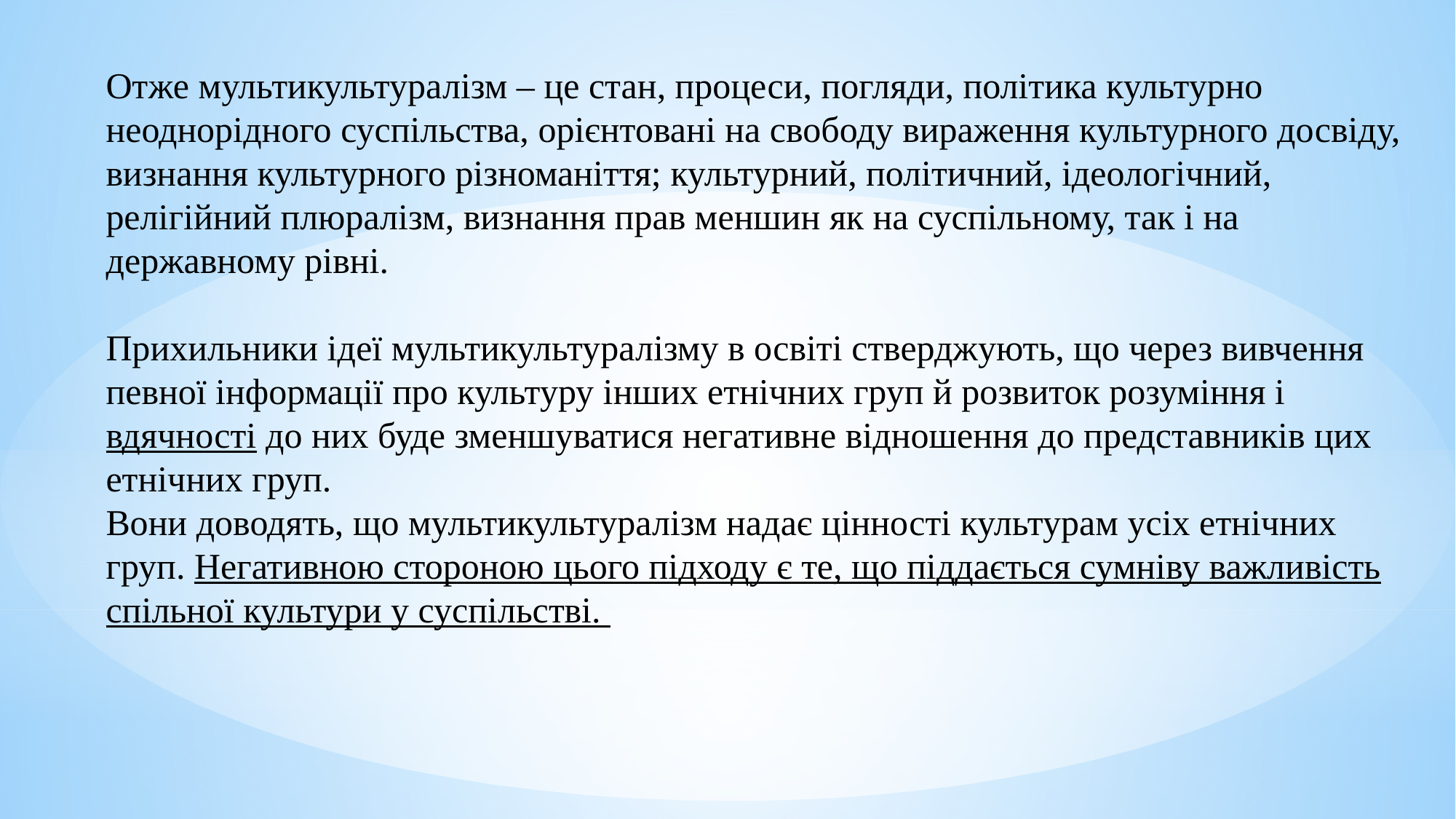

Отже мультикультуралізм – це стан, процеси, погляди, політика культурно неоднорідного суспільства, орієнтовані на свободу вираження культурного досвіду, визнання культурного різноманіття; культурний, політичний, ідеологічний, релігійний плюралізм, визнання прав меншин як на суспільному, так і на державному рівні.

Прихильники ідеї мультикультуралізму в освіті стверджують, що через вивчення певної інформації про культуру інших етнічних груп й розвиток розуміння і вдячності до них буде зменшуватися негативне відношення до представників цих етнічних груп.
Вони доводять, що мультикультуралізм надає цінності культурам усіх етнічних груп. Негативною стороною цього підходу є те, що піддається сумніву важливість спільної культури у суспільстві.